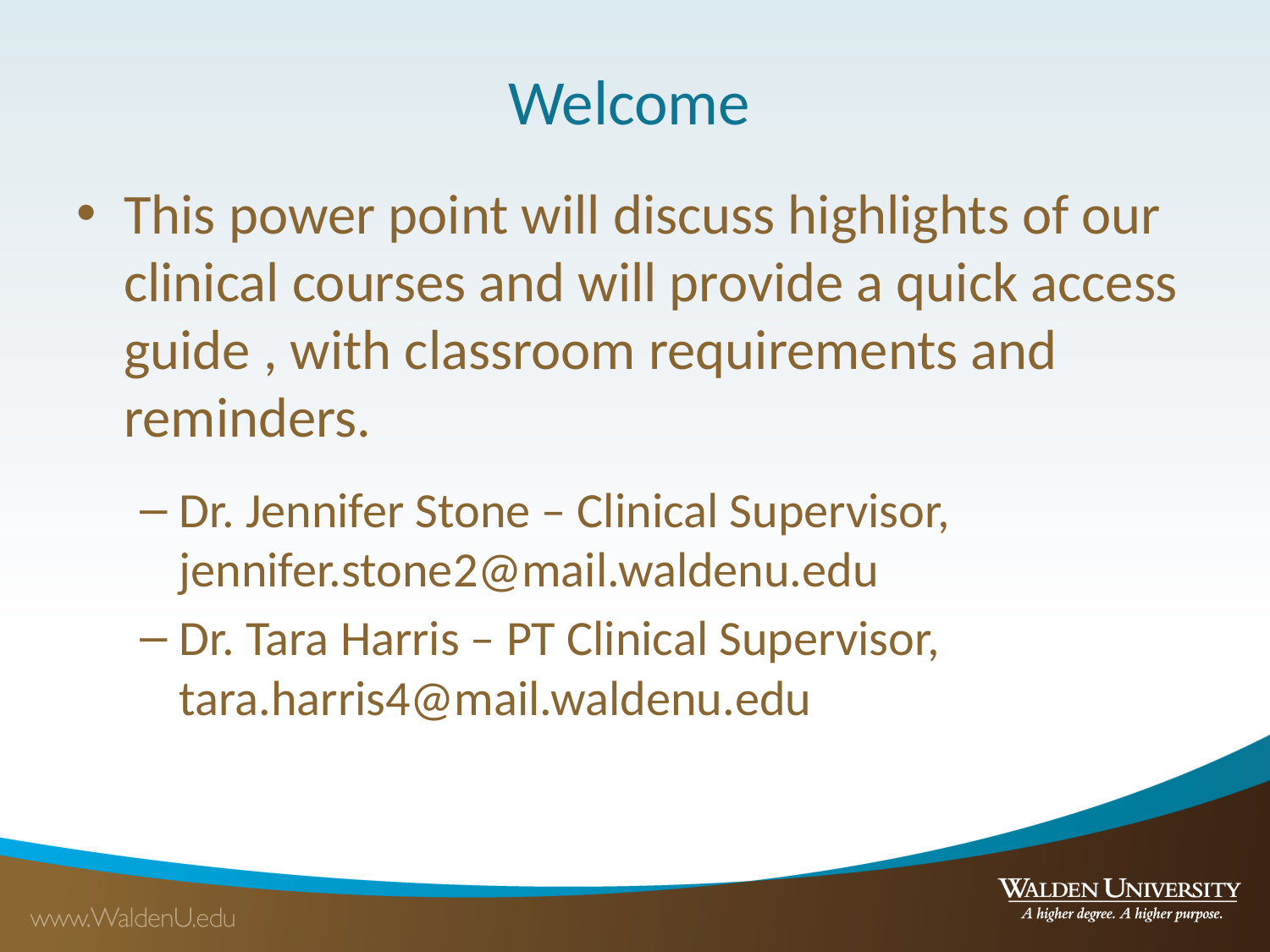

# Welcome
This power point will discuss highlights of our clinical courses and will provide a quick access guide , with classroom requirements and reminders.

Dr. Jennifer Stone – Clinical Supervisor, jennifer.stone2@mail.waldenu.edu
Dr. Tara Harris – PT Clinical Supervisor, tara.harris4@mail.waldenu.edu